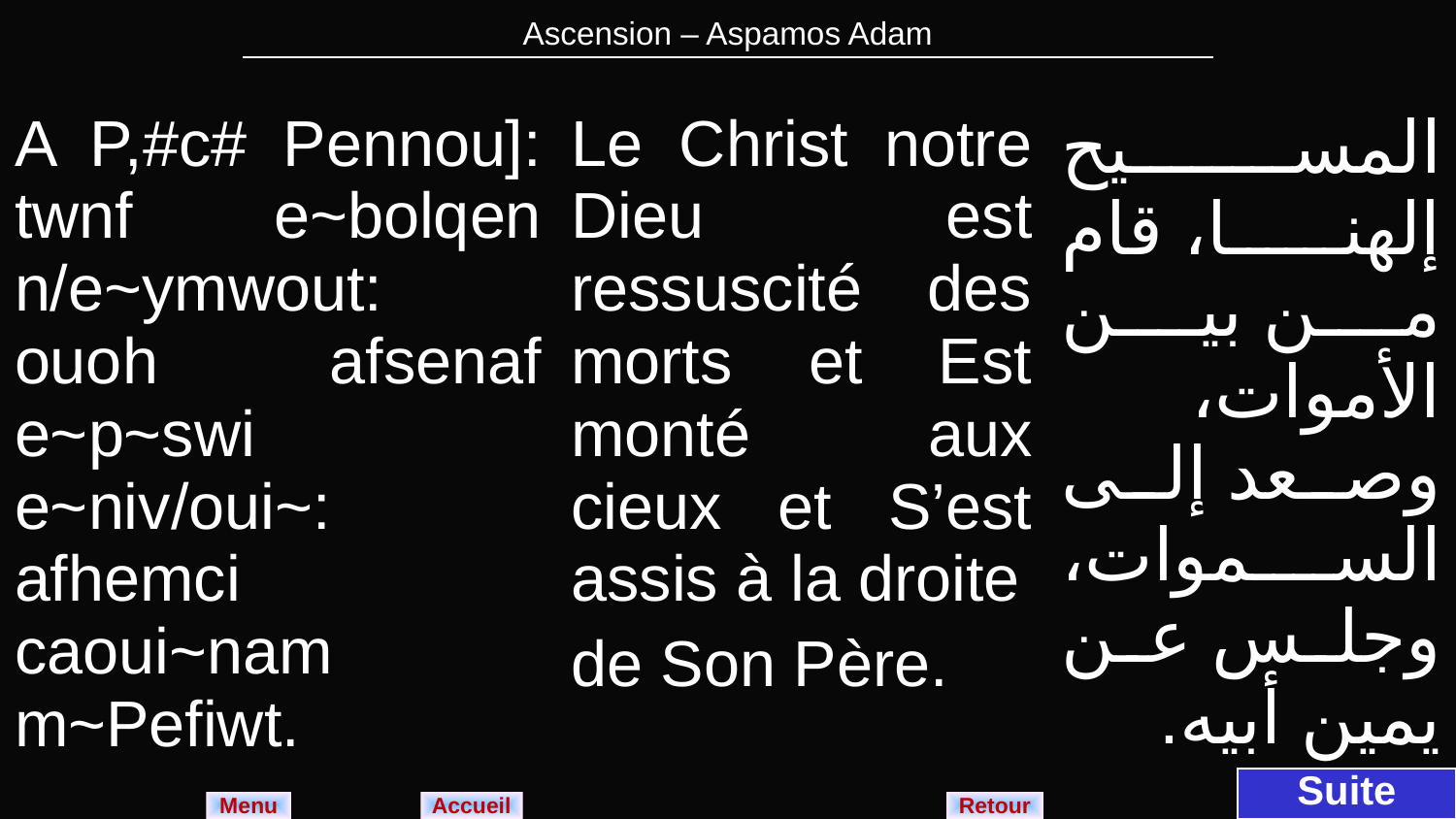

| Ascension – Aspamos Adam |
| --- |
| A P,#c# Pennou]: twnf e~bolqen n/e~ymwout: ouoh afsenaf e~p~swi e~niv/oui~: afhemci caoui~nam m~Pefiwt. | Le Christ notre Dieu est ressuscité des morts et Est monté aux cieux et S’est assis à la droite de Son Père. | المسيح إلهنا، قام من بين الأموات، وصعد إلى السموات، وجلس عن يمين أبيه. |
| --- | --- | --- |
Suite
Menu
Retour